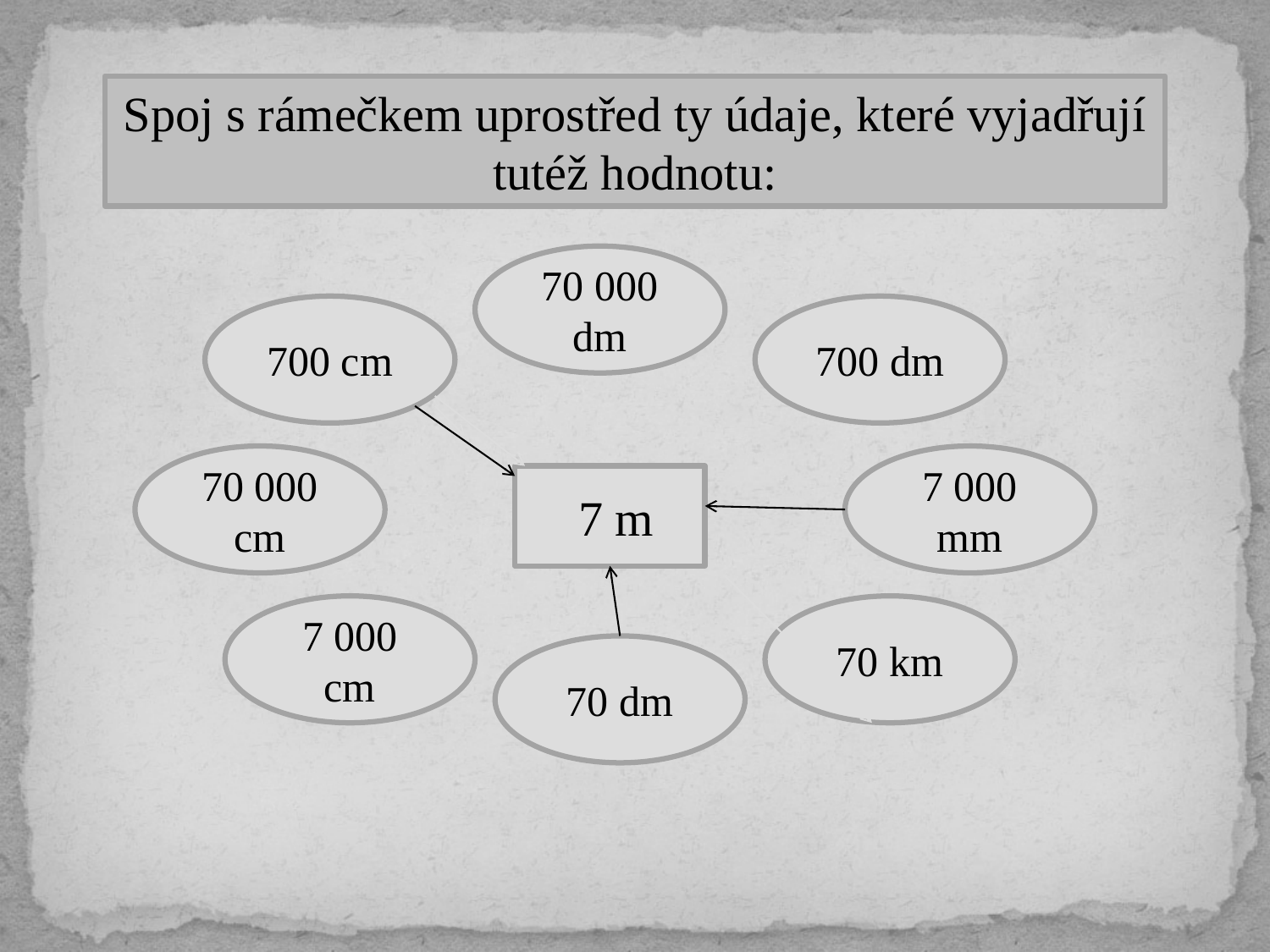

Spoj s rámečkem uprostřed ty údaje, které vyjadřují tutéž hodnotu:
70 000 dm
700 cm
700 dm
70 000 cm
7 000 mm
 7 m
7 000 cm
70 km
70 dm